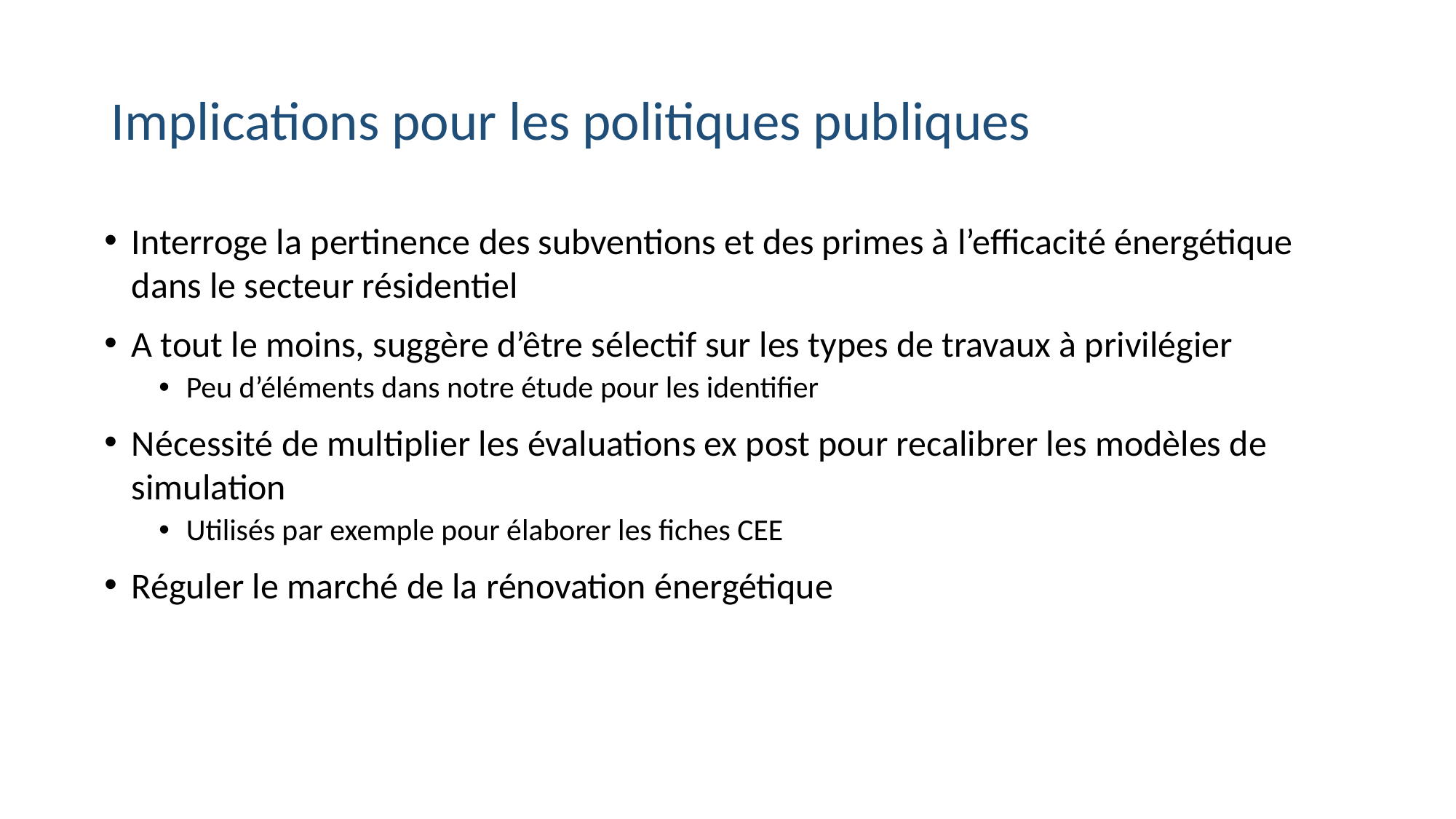

# Implications pour les politiques publiques
Interroge la pertinence des subventions et des primes à l’efficacité énergétique dans le secteur résidentiel
A tout le moins, suggère d’être sélectif sur les types de travaux à privilégier
Peu d’éléments dans notre étude pour les identifier
Nécessité de multiplier les évaluations ex post pour recalibrer les modèles de simulation
Utilisés par exemple pour élaborer les fiches CEE
Réguler le marché de la rénovation énergétique